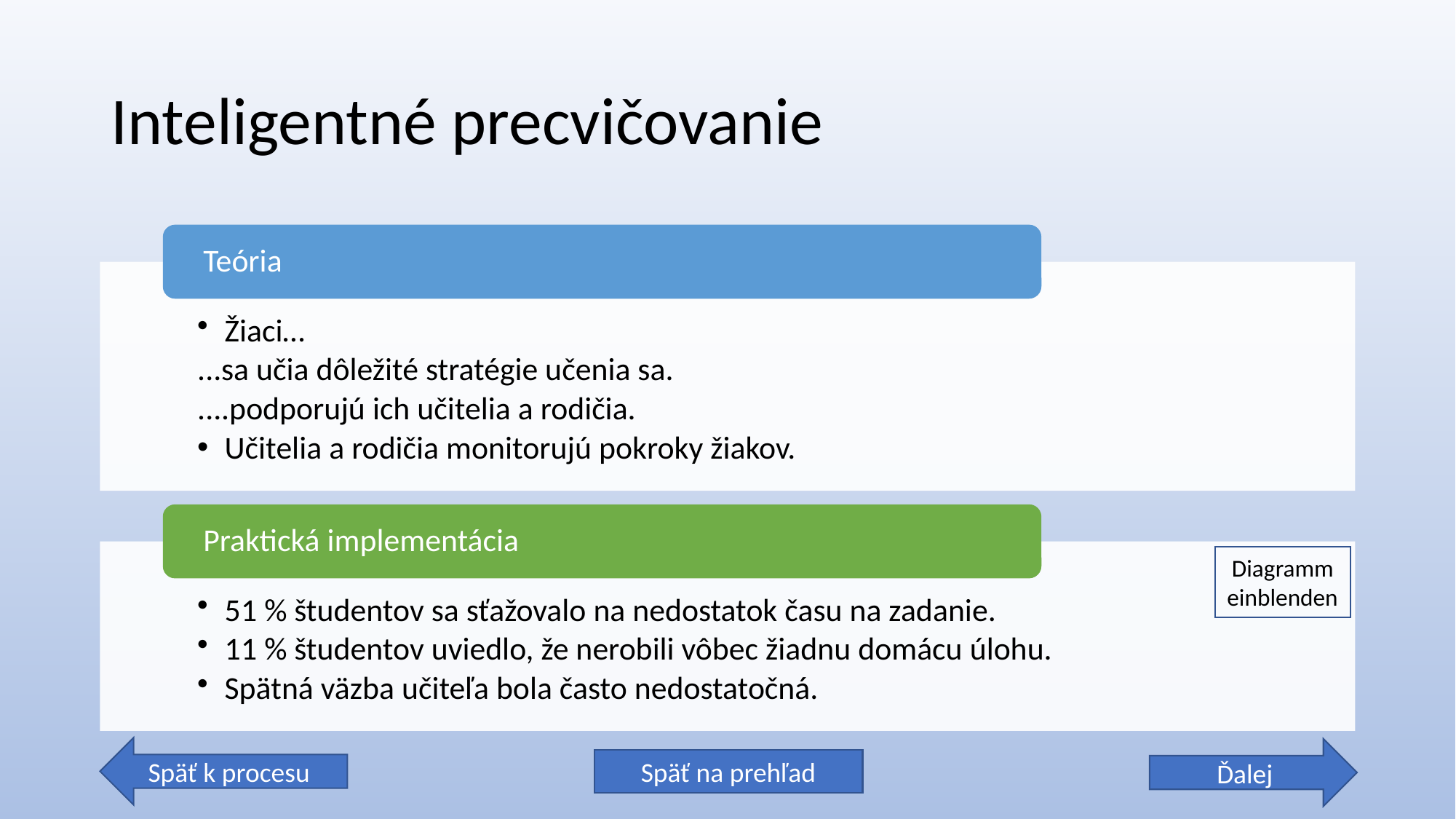

# Inteligentné precvičovanie
Žiaci…
...sa učia dôležité stratégie učenia sa.
....podporujú ich učitelia a rodičia.
Učitelia a rodičia monitorujú pokroky žiakov.
Teória
51 % študentov sa sťažovalo na nedostatok času na zadanie.
11 % študentov uviedlo, že nerobili vôbec žiadnu domácu úlohu.
Spätná väzba učiteľa bola často nedostatočná.
Praktická implementácia
Diagramm einblenden
Späť k procesu
Ďalej
Späť na prehľad